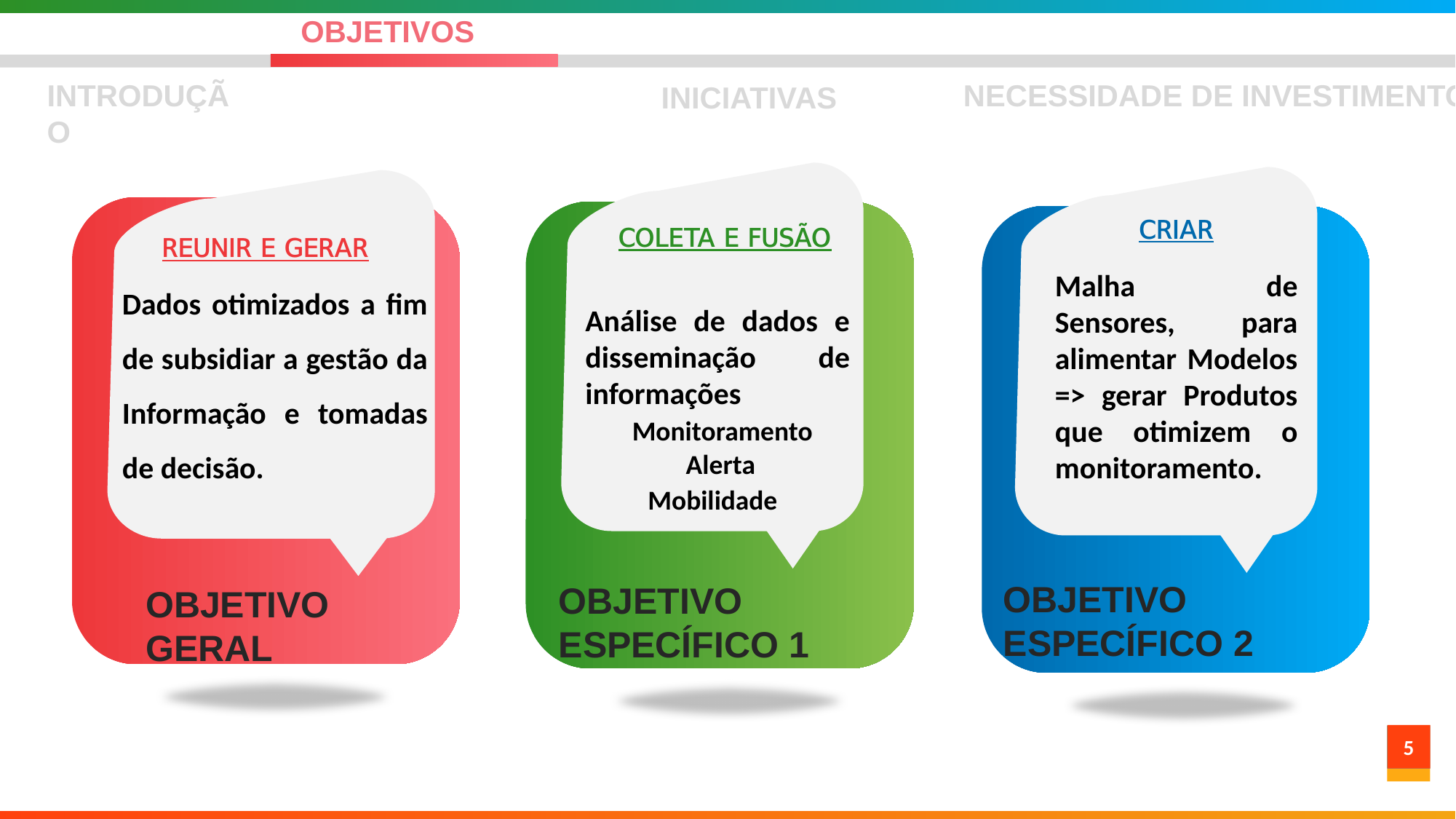

OBJETIVOS

NECESSIDADE DE INVESTIMENTO
INTRODUÇÃO
INICIATIVAS

CRIAR

Dados otimizados a fim de subsidiar a gestão da Informação e tomadas de decisão.

COLETA E FUSÃO

REUNIR E GERAR
Malha de Sensores, para alimentar Modelos => gerar Produtos que otimizem o monitoramento.
Análise de dados e disseminação de informações
 Monitoramento
 Alerta
Mobilidade
OBJETIVO ESPECÍFICO 2
OBJETIVO ESPECÍFICO 1
OBJETIVO GERAL

5